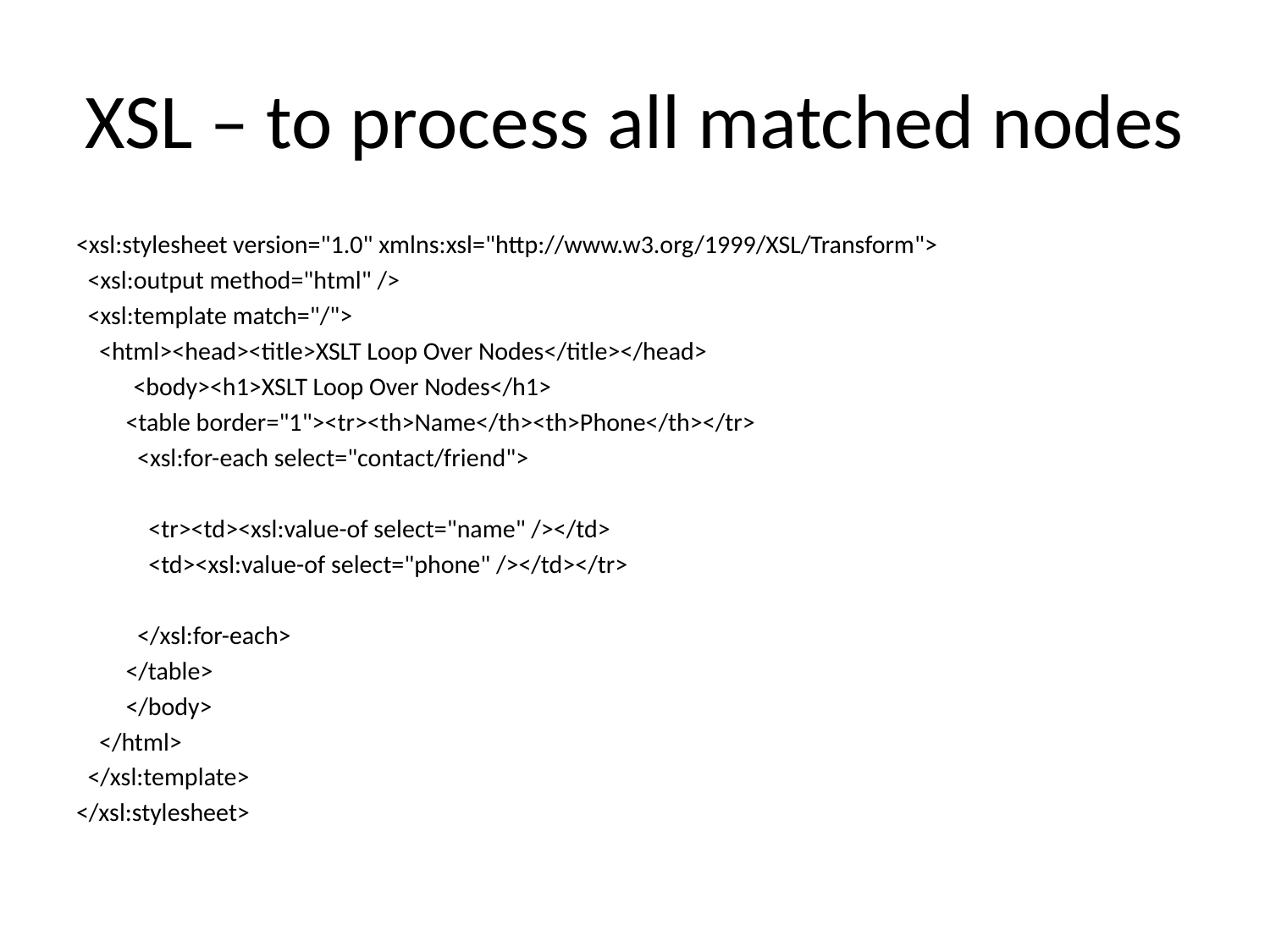

# XSL – to process all matched nodes
<xsl:stylesheet version="1.0" xmlns:xsl="http://www.w3.org/1999/XSL/Transform">
  <xsl:output method="html" />
  <xsl:template match="/">
    <html><head><title>XSLT Loop Over Nodes</title></head>
          <body><h1>XSLT Loop Over Nodes</h1>
	  <table border="1"><tr><th>Name</th><th>Phone</th></tr>
	    <xsl:for-each select="contact/friend">

	      <tr><td><xsl:value-of select="name" /></td>
	      <td><xsl:value-of select="phone" /></td></tr>

	    </xsl:for-each>
	  </table>
	  </body>
    </html>
  </xsl:template>
</xsl:stylesheet>